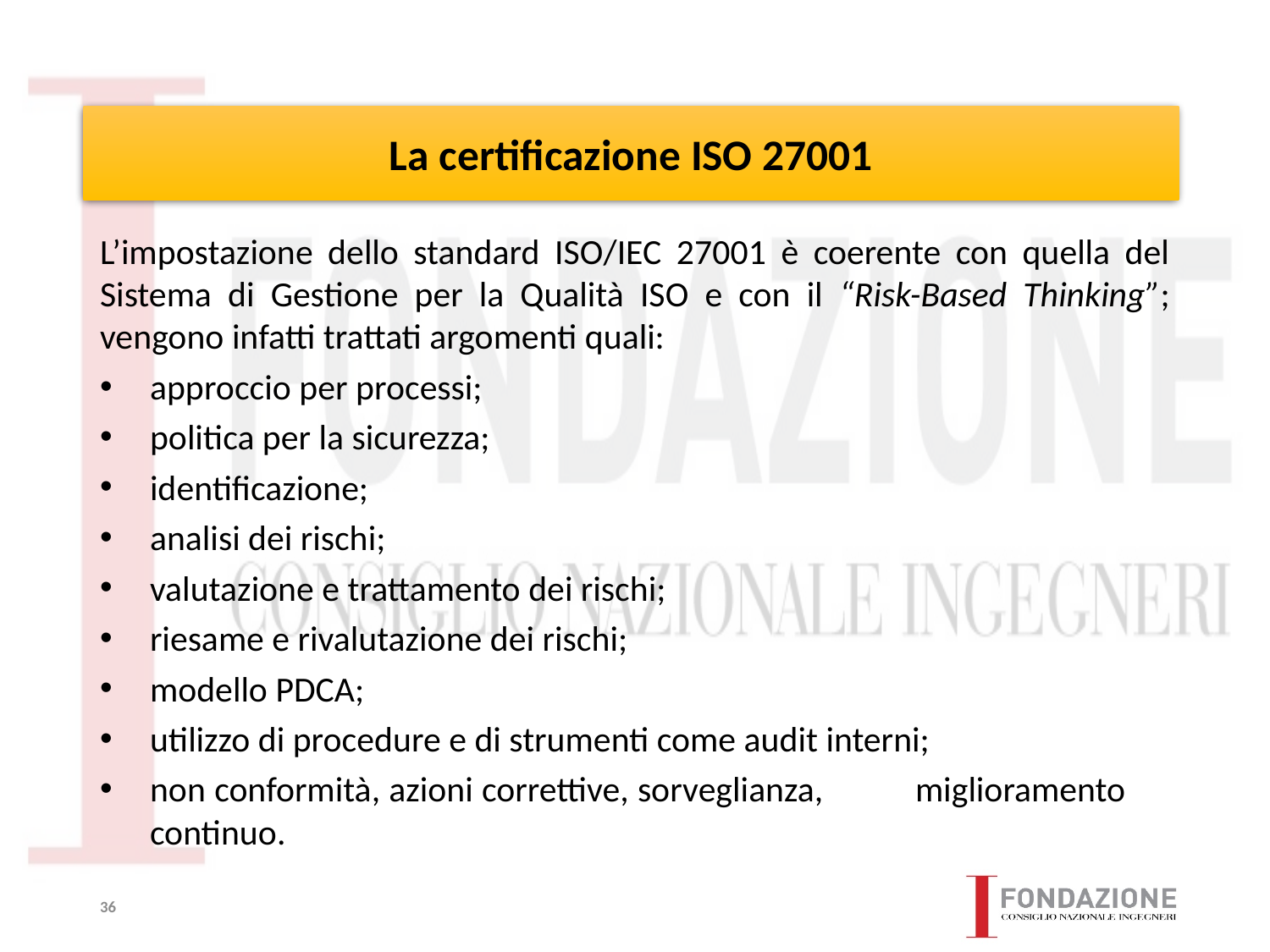

# La certificazione ISO 27001
L’impostazione dello standard ISO/IEC 27001 è coerente con quella del Sistema di Gestione per la Qualità ISO e con il “Risk-Based Thinking”; vengono infatti trattati argomenti quali:
approccio per processi;
politica per la sicurezza;
identificazione;
analisi dei rischi;
valutazione e trattamento dei rischi;
riesame e rivalutazione dei rischi;
modello PDCA;
utilizzo di procedure e di strumenti come audit interni;
non conformità, azioni correttive, sorveglianza, 	miglioramento 	continuo.